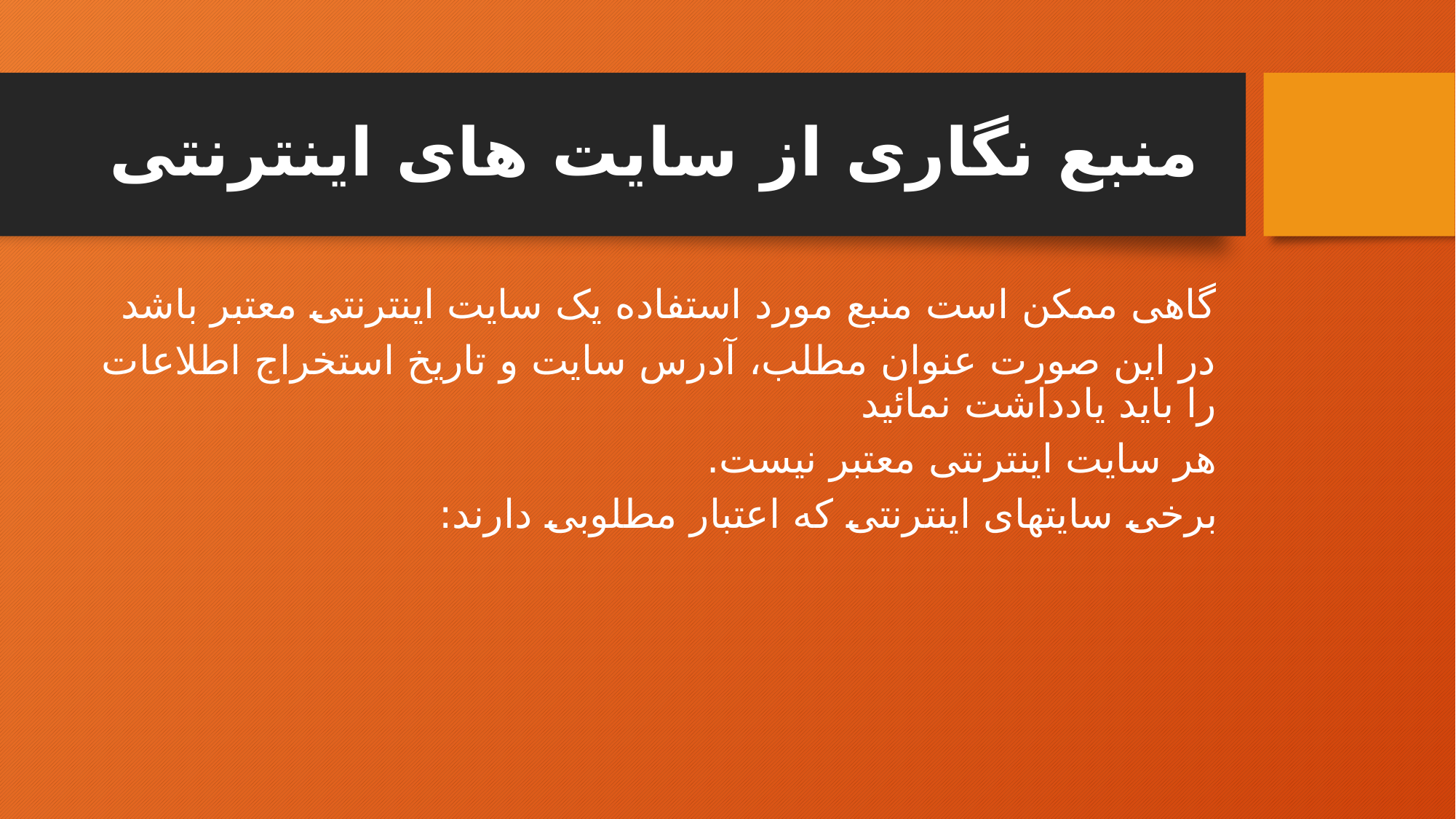

# منبع نگاری از سایت های اینترنتی
گاهی ممکن است منبع مورد استفاده یک سایت اینترنتی معتبر باشد
در این صورت عنوان مطلب، آدرس سایت و تاریخ استخراج اطلاعات را باید یادداشت نمائید
هر سایت اینترنتی معتبر نیست.
برخی سایتهای اینترنتی که اعتبار مطلوبی دارند: